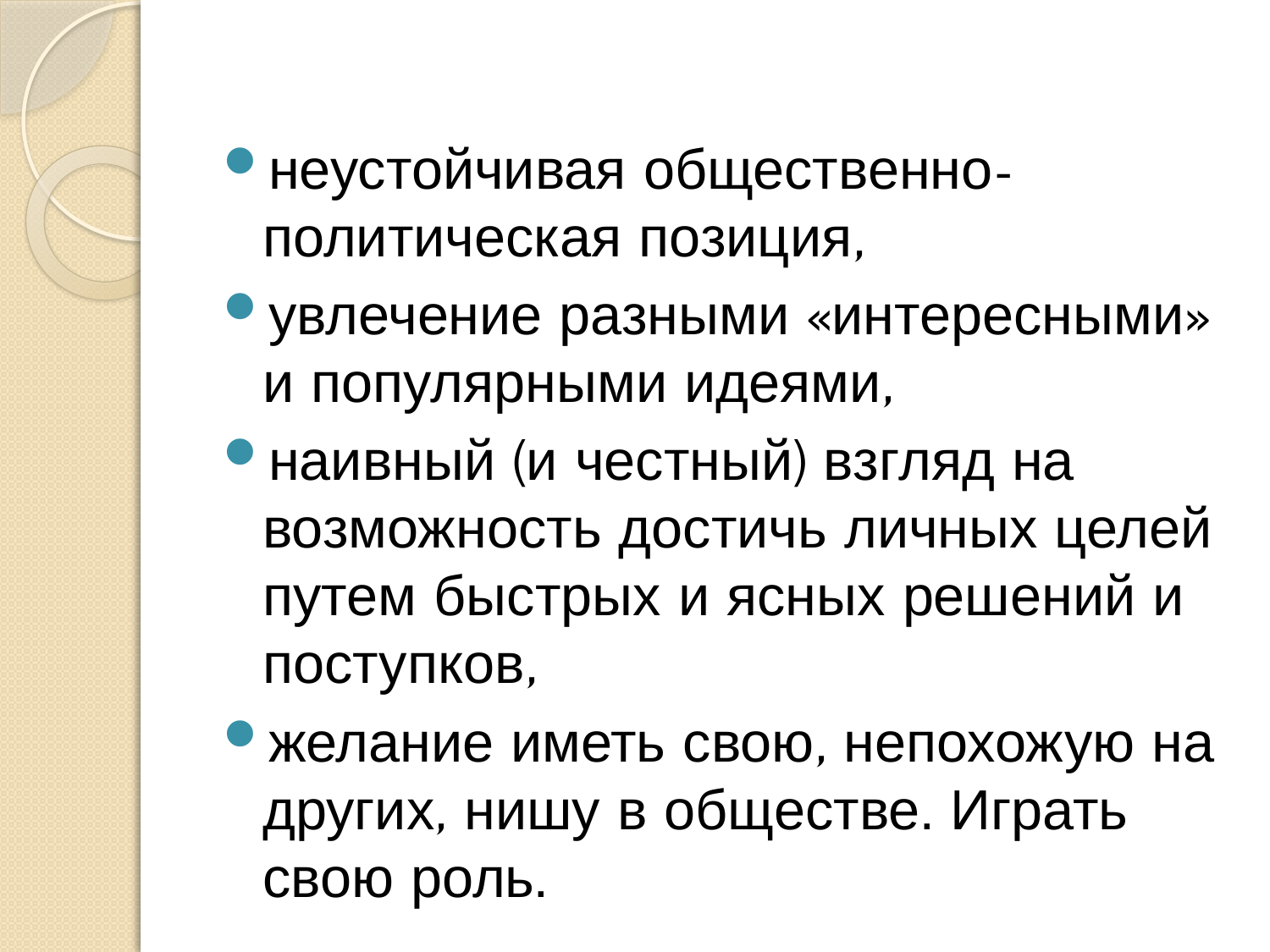

#
неустойчивая общественно-политическая позиция,
увлечение разными «интересными» и популярными идеями,
наивный (и честный) взгляд на возможность достичь личных целей путем быстрых и ясных решений и поступков,
желание иметь свою, непохожую на других, нишу в обществе. Играть свою роль.